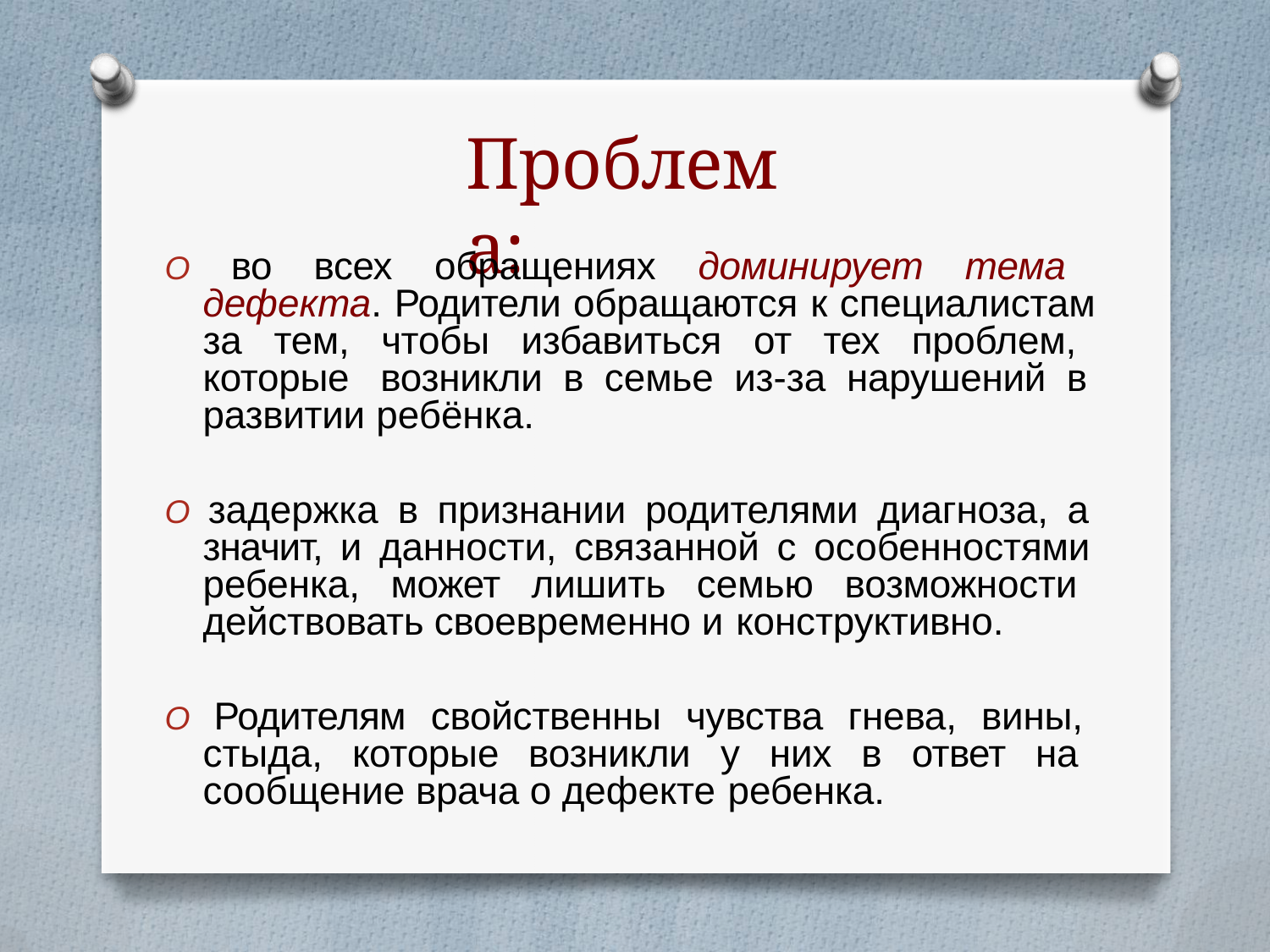

# Проблема:
O во всех обращениях доминирует тема  дефекта. Родители обращаются к специалистам  за тем, чтобы избавиться от тех проблем,  которые возникли в семье из-за нарушений в  развитии ребёнка.

O задержка в признании родителями диагноза, а  значит, и данности, связанной с особенностями  ребенка, может лишить семью возможности  действовать своевременно и конструктивно.

O Родителям свойственны чувства гнева, вины,  стыда, которые возникли у них в ответ на  сообщение врача о дефекте ребенка.